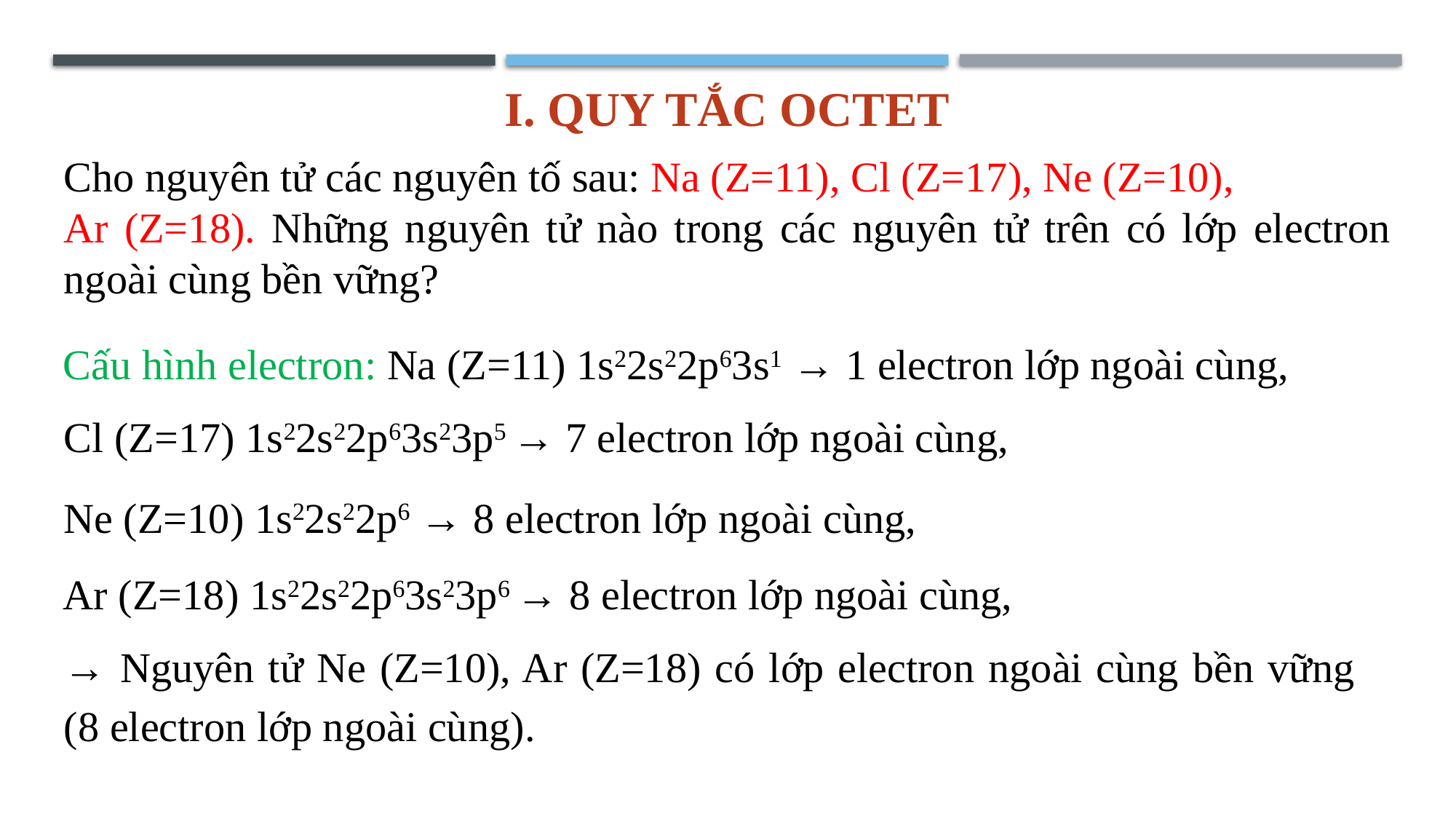

I. QUY TẮC OCTET
Cho nguyên tử các nguyên tố sau: Na (Z=11), Cl (Z=17), Ne (Z=10),
Ar (Z=18). Những nguyên tử nào trong các nguyên tử trên có lớp electron ngoài cùng bền vững?
Cấu hình electron: Na (Z=11) 1s22s22p63s1 → 1 electron lớp ngoài cùng,
Cl (Z=17) 1s22s22p63s23p5 → 7 electron lớp ngoài cùng,
Ne (Z=10) 1s22s22p6 → 8 electron lớp ngoài cùng,
Ar (Z=18) 1s22s22p63s23p6 → 8 electron lớp ngoài cùng,
→ Nguyên tử Ne (Z=10), Ar (Z=18) có lớp electron ngoài cùng bền vững (8 electron lớp ngoài cùng).